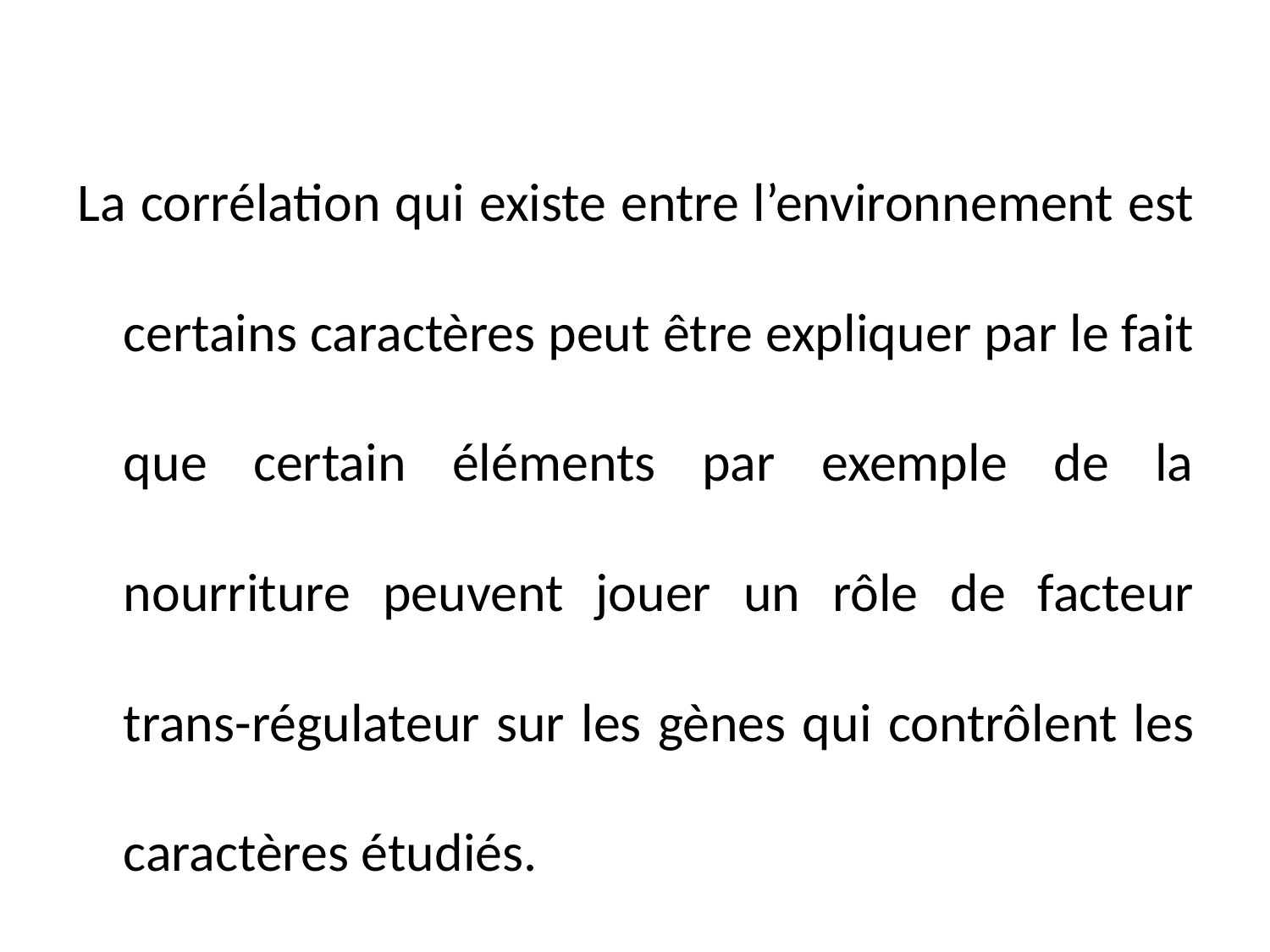

La corrélation qui existe entre l’environnement est certains caractères peut être expliquer par le fait que certain éléments par exemple de la nourriture peuvent jouer un rôle de facteur trans-régulateur sur les gènes qui contrôlent les caractères étudiés.